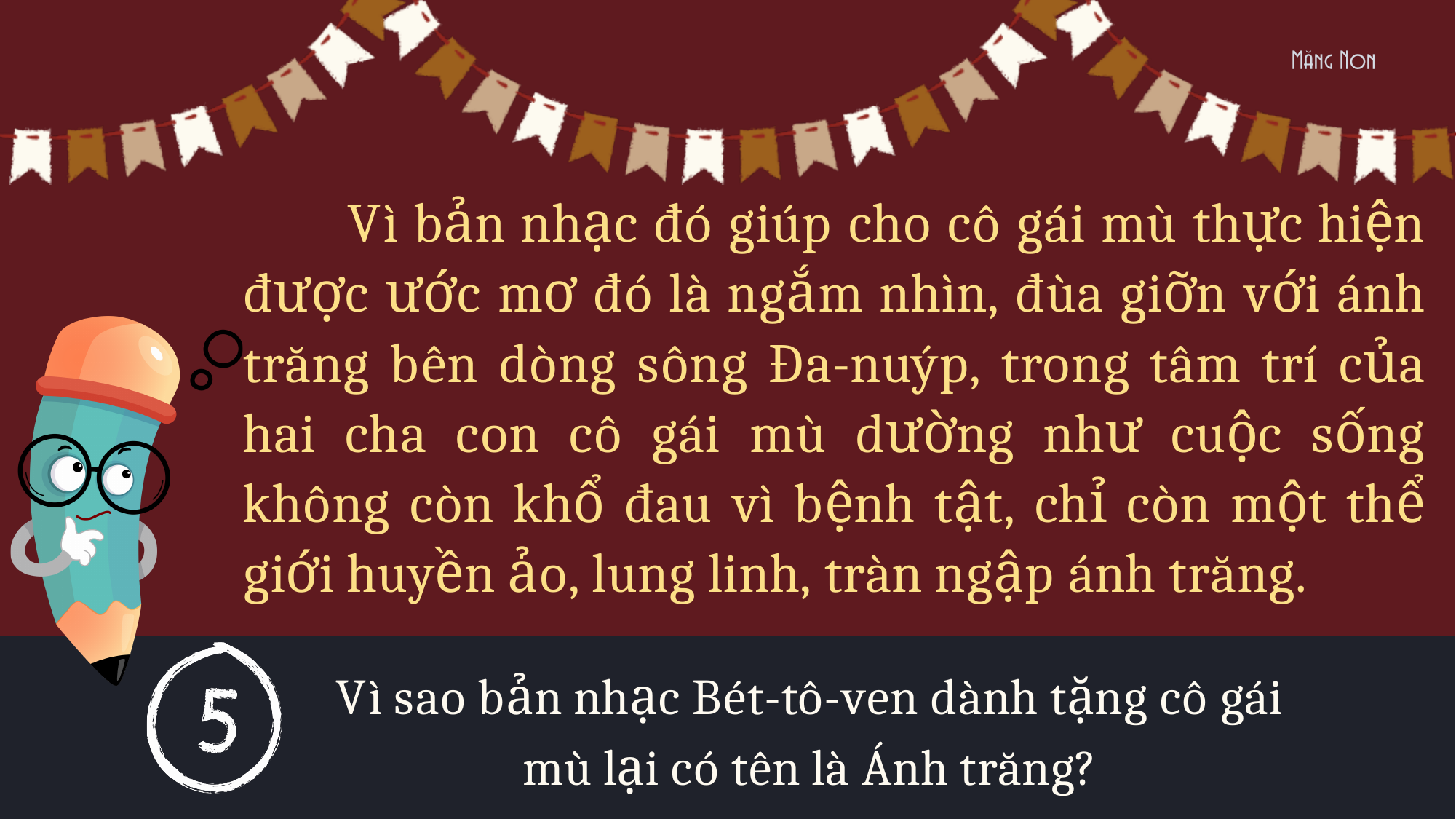

Vì bản nhạc đó giúp cho cô gái mù thực hiện được ước mơ đó là ngắm nhìn, đùa giỡn với ánh trăng bên dòng sông Đa-nuýp, trong tâm trí của hai cha con cô gái mù dường như cuộc sống không còn khổ đau vì bệnh tật, chỉ còn một thể giới huyền ảo, lung linh, tràn ngập ánh trăng.

Vì sao bản nhạc Bét-tô-ven dành tặng cô gái mù lại có tên là Ánh trăng?